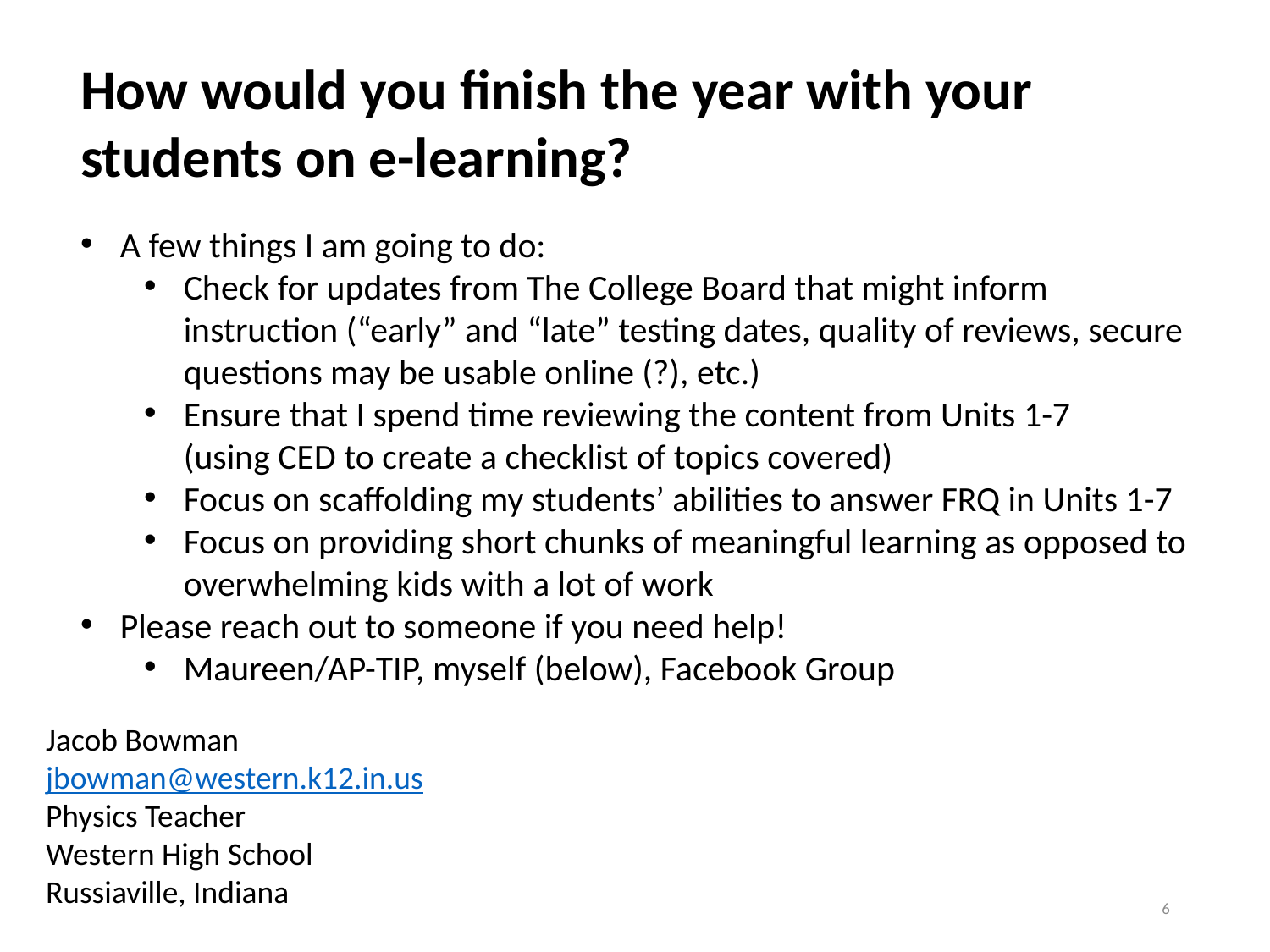

How would you finish the year with your students on e-learning?
A few things I am going to do:
Check for updates from The College Board that might inform instruction (“early” and “late” testing dates, quality of reviews, secure questions may be usable online (?), etc.)
Ensure that I spend time reviewing the content from Units 1-7     (using CED to create a checklist of topics covered)
Focus on scaffolding my students’ abilities to answer FRQ in Units 1-7
Focus on providing short chunks of meaningful learning as opposed to overwhelming kids with a lot of work
Please reach out to someone if you need help!
Maureen/AP-TIP, myself (below), Facebook Group

Jacob Bowman
jbowman@western.k12.in.us
Physics Teacher
Western High School
Russiaville, Indiana
6